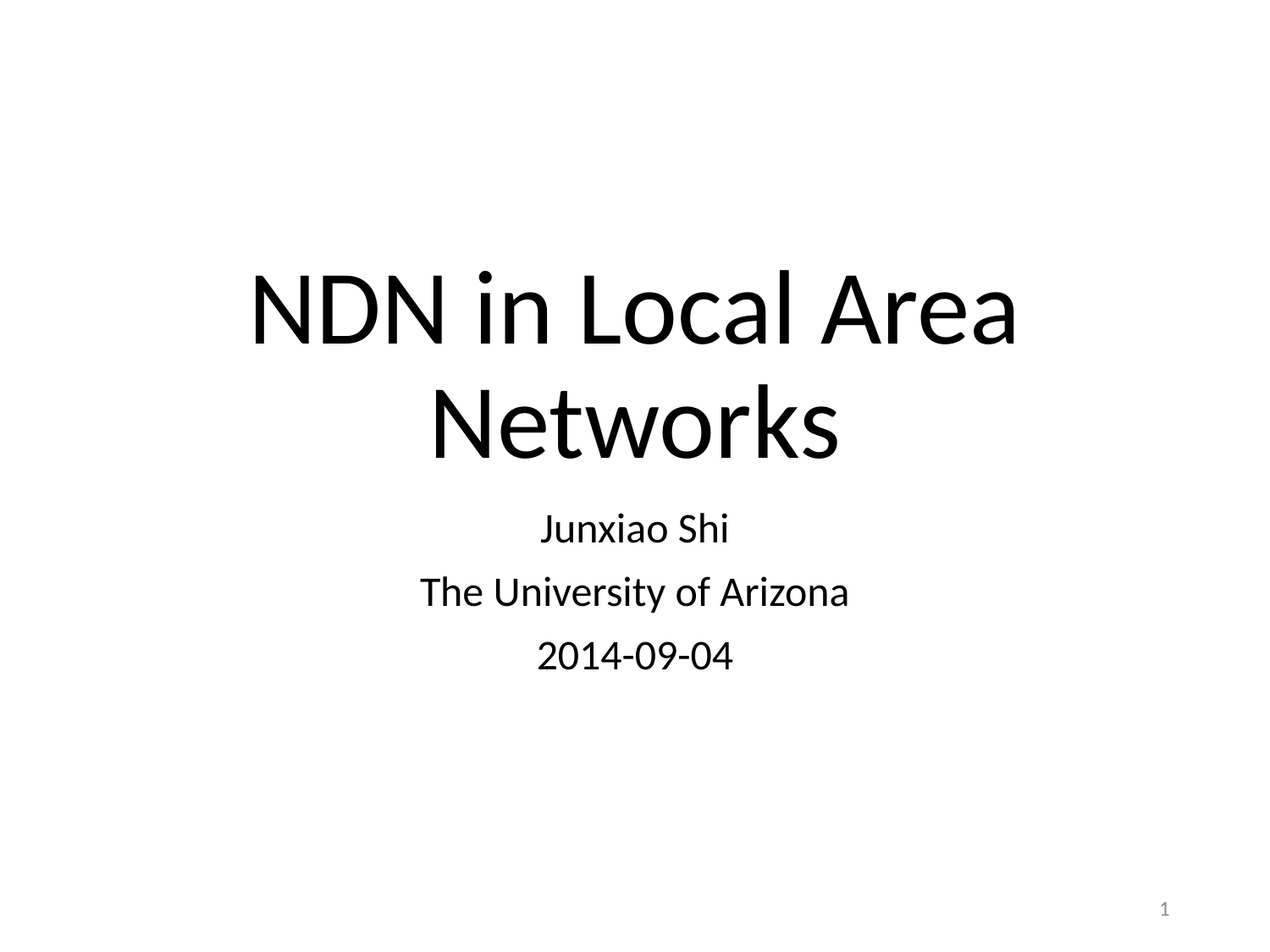

# NDN in Local Area Networks
Junxiao Shi
The University of Arizona
2014-09-04
1